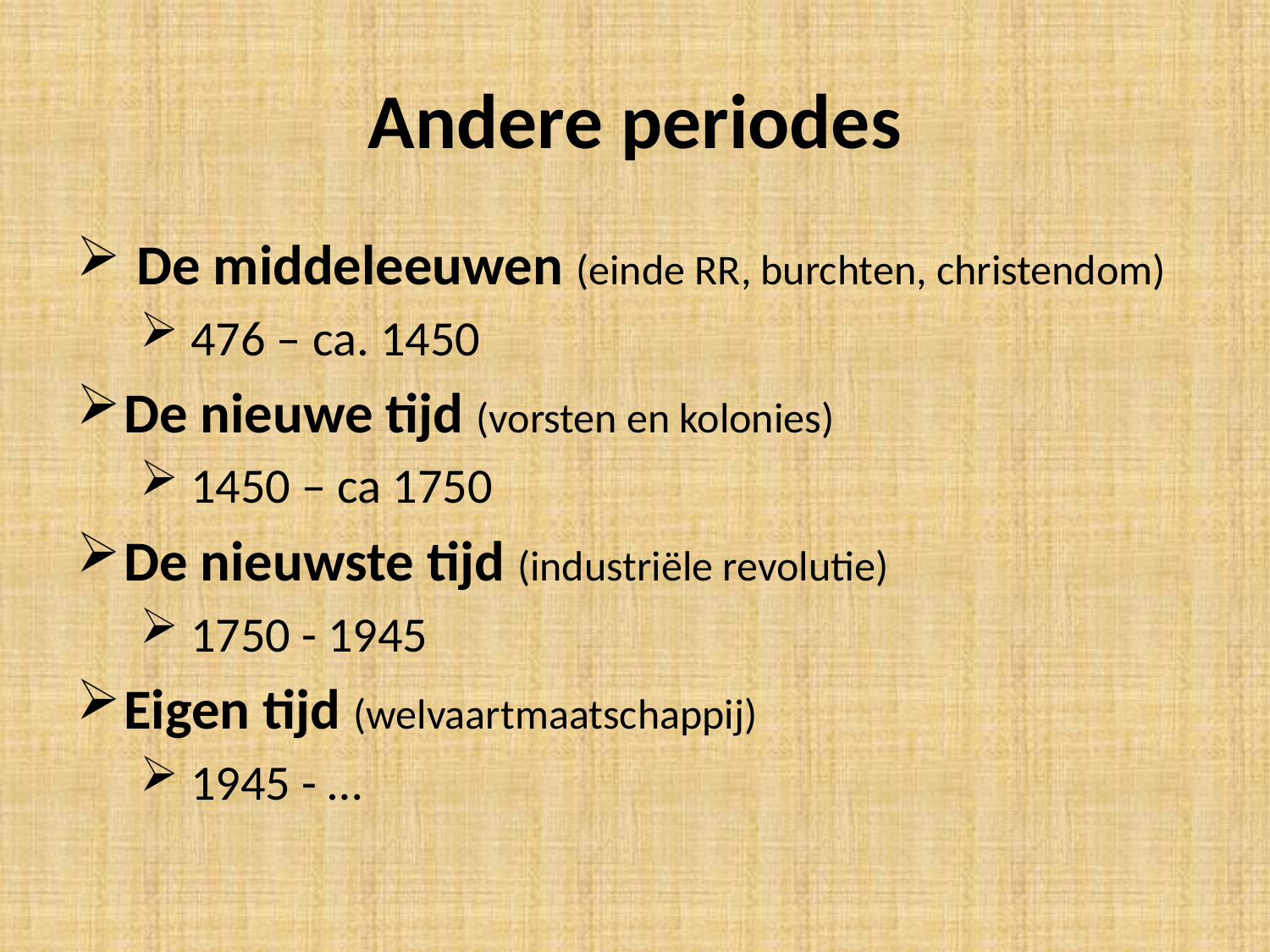

# Andere periodes
 De middeleeuwen (einde RR, burchten, christendom)
 476 – ca. 1450
De nieuwe tijd (vorsten en kolonies)
 1450 – ca 1750
De nieuwste tijd (industriële revolutie)
 1750 - 1945
Eigen tijd (welvaartmaatschappij)
 1945 - …